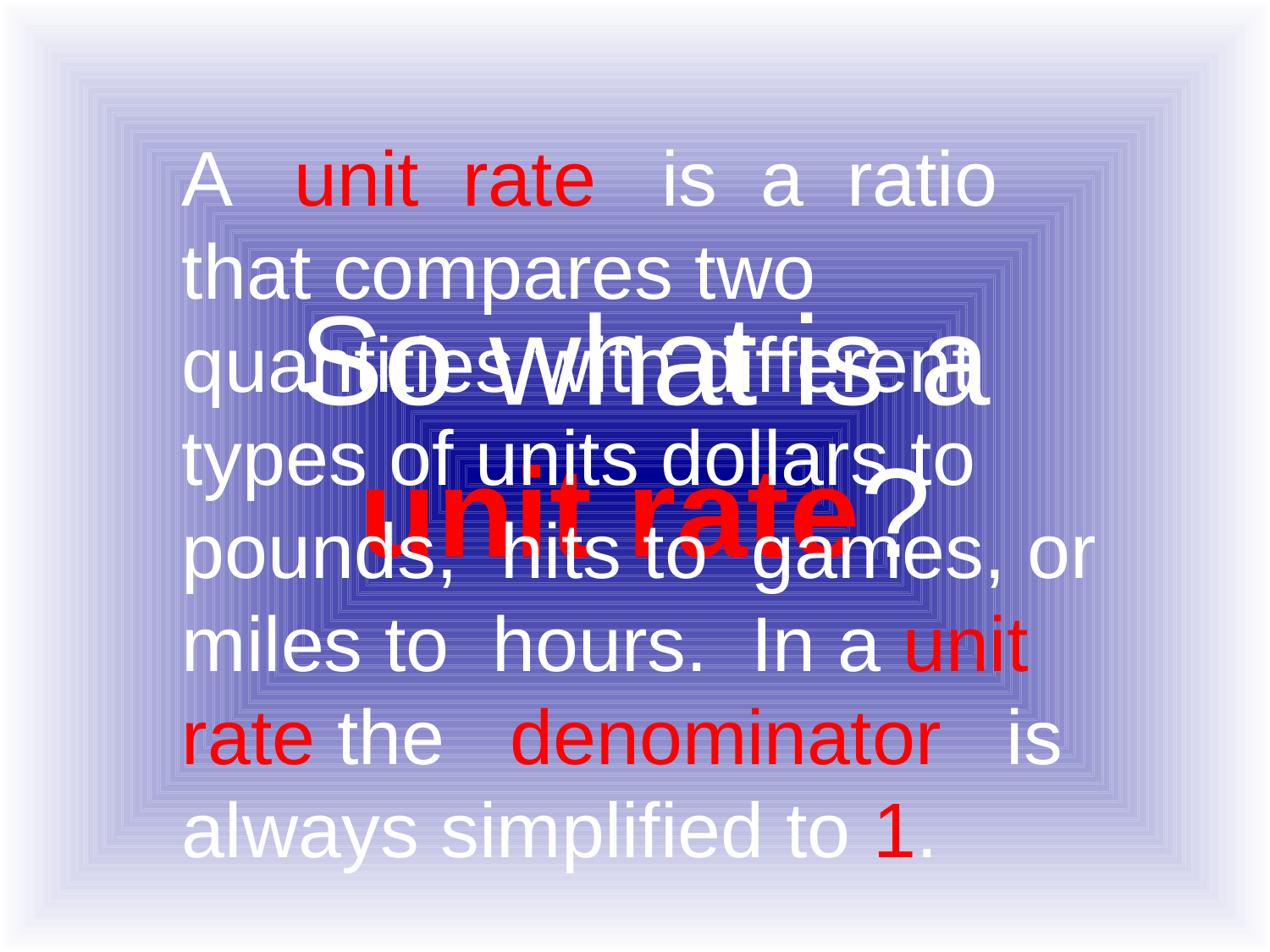

A   unit  rate   is  a  ratio  that compares two quantities with different types of units dollars to  pounds,  hits to  games, or miles to  hours.  In a unit rate the   denominator   is  always simplified to 1.
So what is a
unit rate?